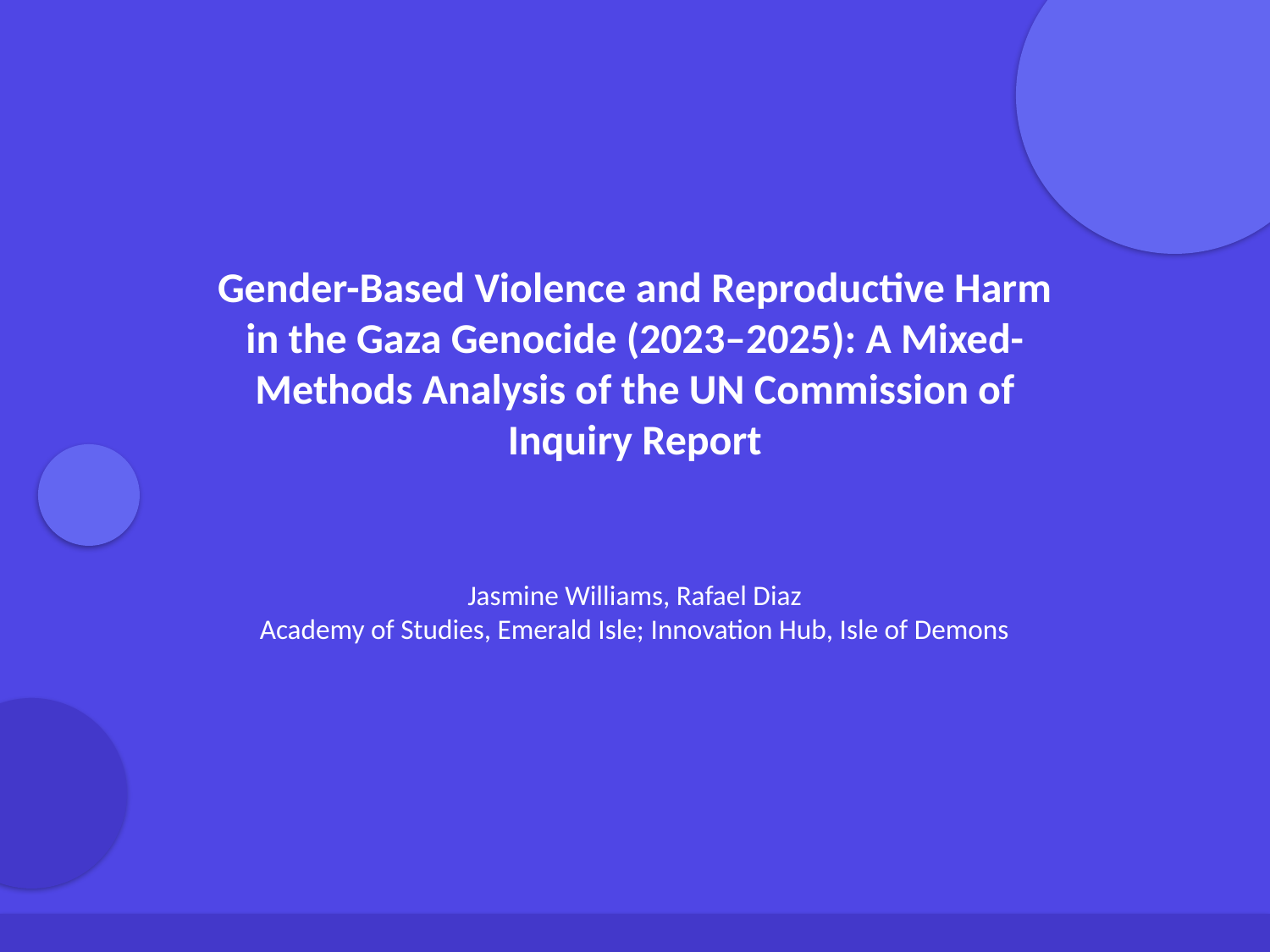

Gender-Based Violence and Reproductive Harm in the Gaza Genocide (2023–2025): A Mixed-Methods Analysis of the UN Commission of Inquiry Report

Jasmine Williams, Rafael Diaz
Academy of Studies, Emerald Isle; Innovation Hub, Isle of Demons

Generated by AI Scholar Frontier